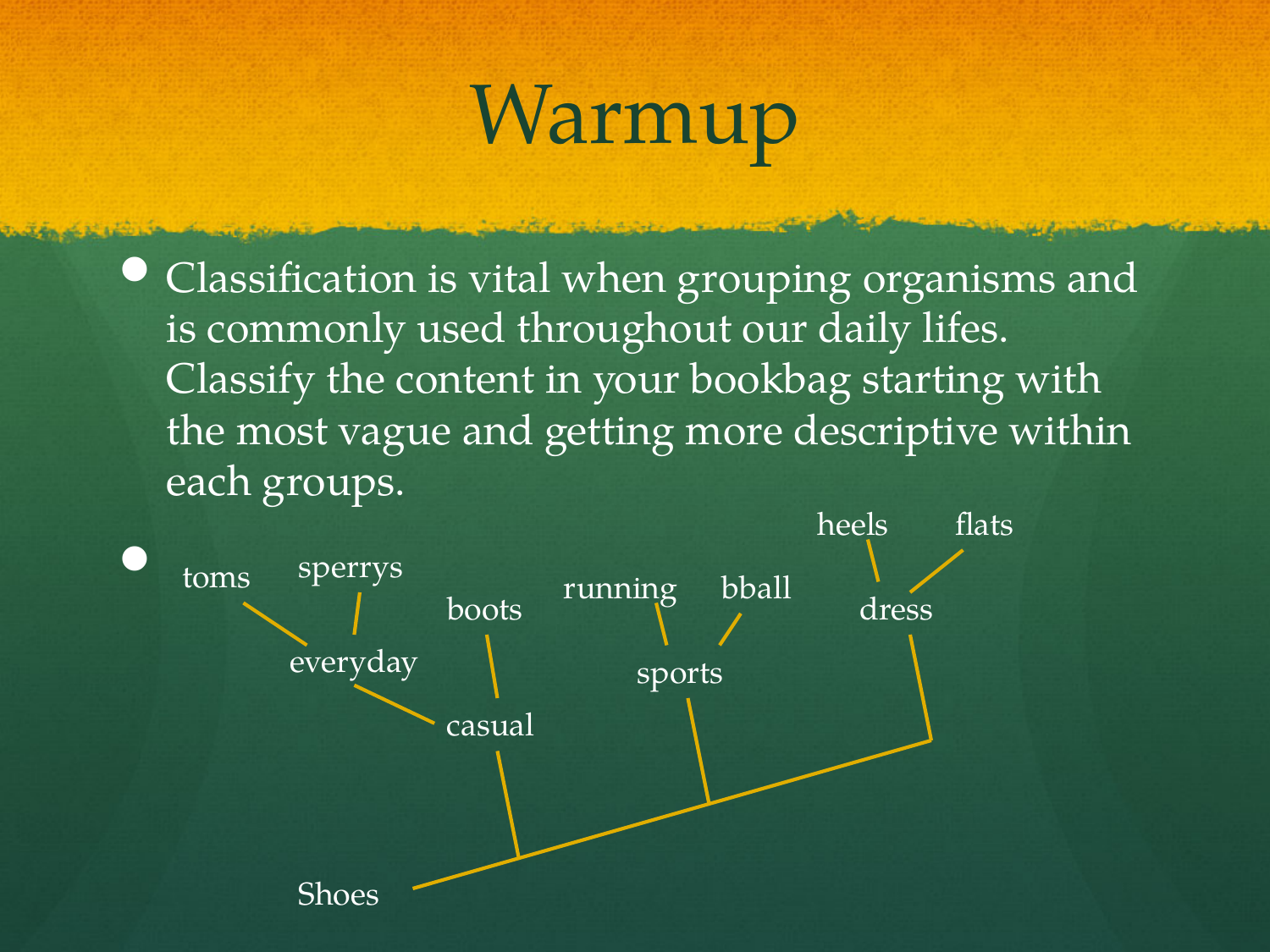

# Warmup
Classification is vital when grouping organisms and is commonly used throughout our daily lifes. Classify the content in your bookbag starting with the most vague and getting more descriptive within each groups.

heels
flats
sperrys
toms
running
bball
boots
dress
everyday
sports
casual
Shoes